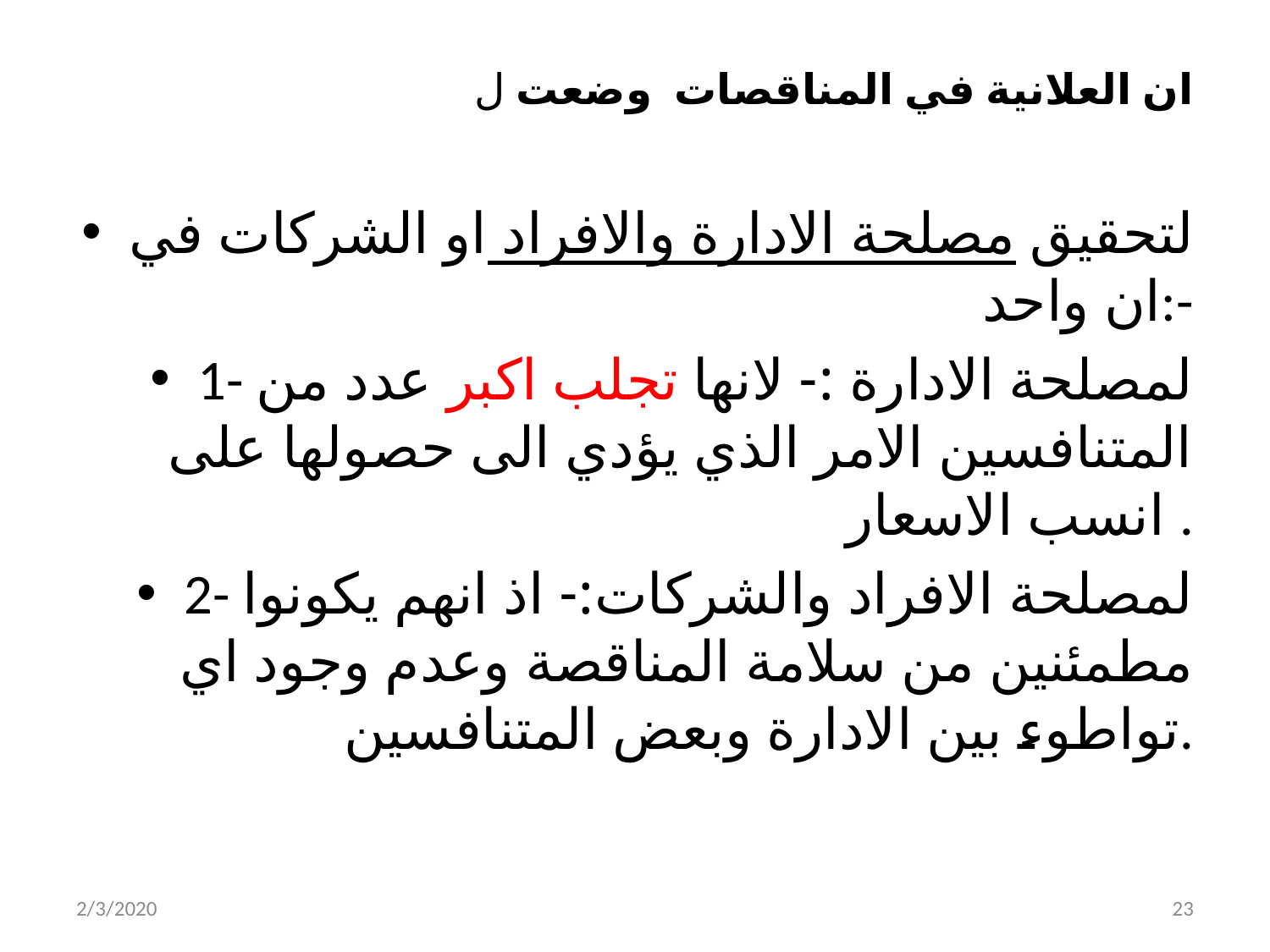

# ان العلانية في المناقصات  وضعت ل
لتحقيق مصلحة الادارة والافراد او الشركات في ان واحد:-
1- لمصلحة الادارة :- لانها تجلب اكبر عدد من المتنافسين الامر الذي يؤدي الى حصولها على انسب الاسعار .
2- لمصلحة الافراد والشركات:- اذ انهم يكونوا مطمئنين من سلامة المناقصة وعدم وجود اي تواطوء بين الادارة وبعض المتنافسين.
2/3/2020

23